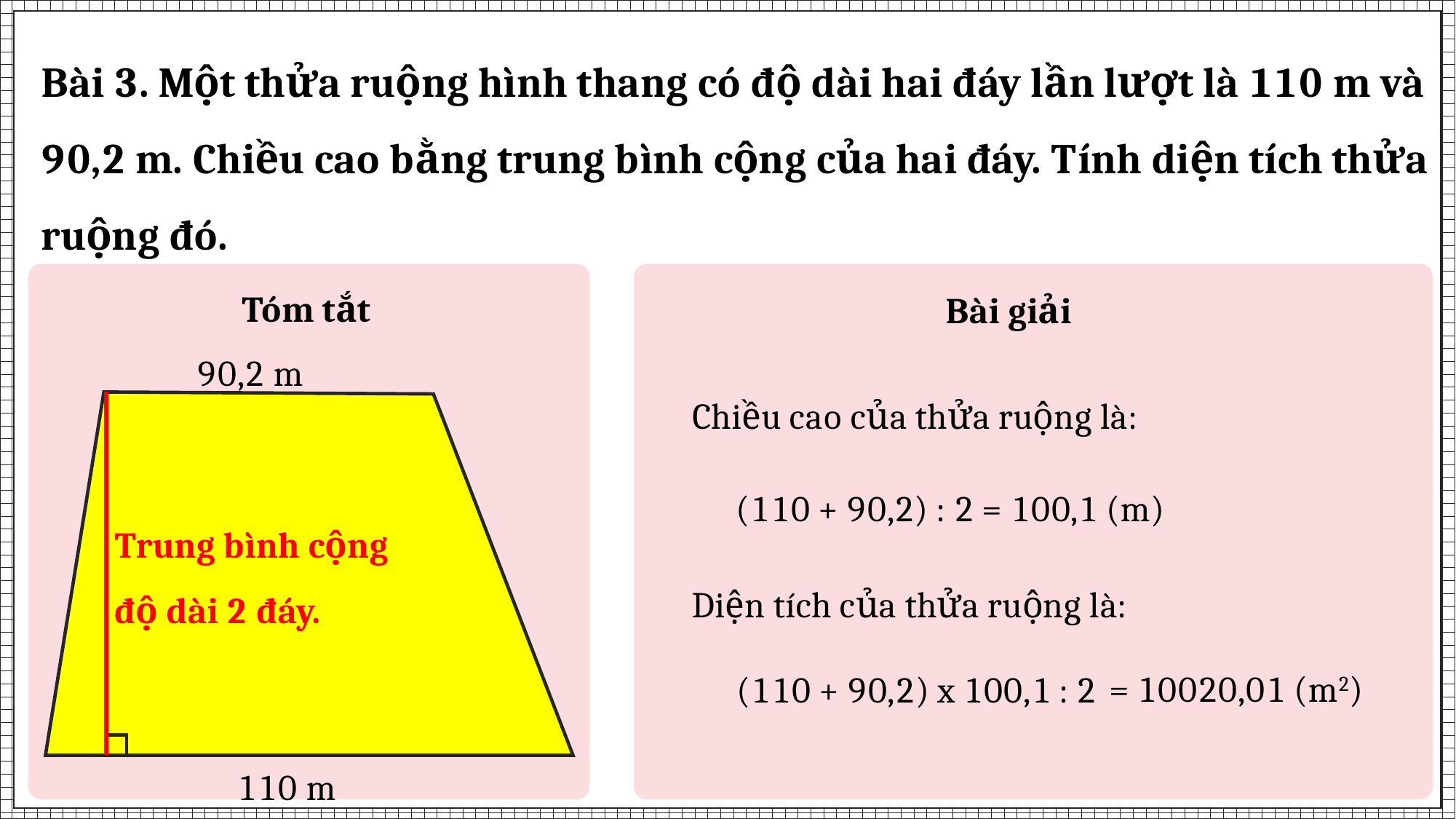

Bài 3. Một thửa ruộng hình thang có độ dài hai đáy lần lượt là 110 m và 90,2 m. Chiều cao bằng trung bình cộng của hai đáy. Tính diện tích thửa ruộng đó.

Tóm tắt

Bài giải
90,2 m
Chiều cao của thửa ruộng là:

(110 + 90,2) : 2 = 100,1 (m)
Trung bình cộng
độ dài 2 đáy.
Diện tích của thửa ruộng là:
= 10020,01 (m2)
(110 + 90,2) x 100,1 : 2

110 m